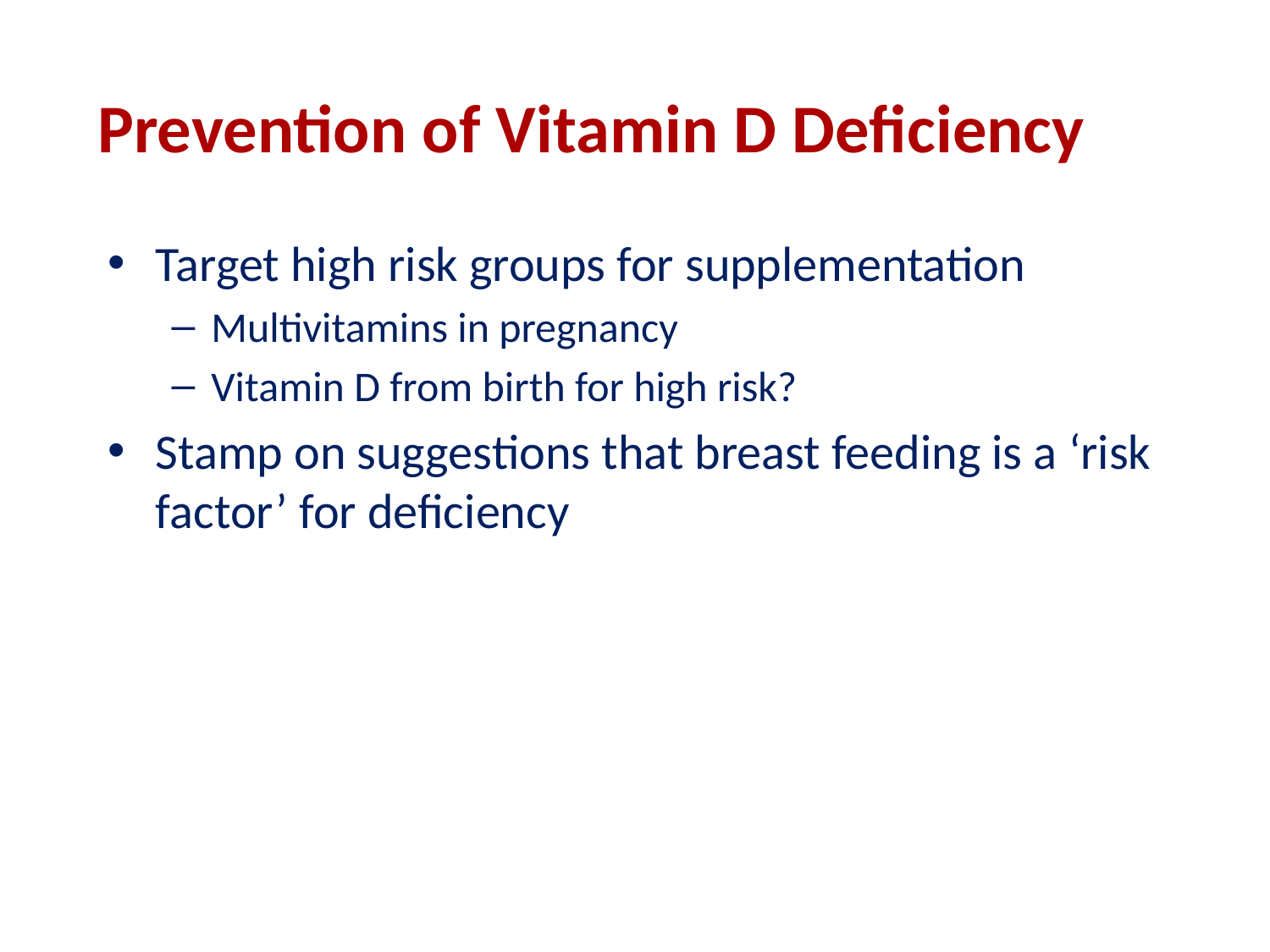

# Prevention of Vitamin D Deficiency
Target high risk groups for supplementation
Multivitamins in pregnancy
Vitamin D from birth for high risk?
Stamp on suggestions that breast feeding is a ‘risk factor’ for deficiency